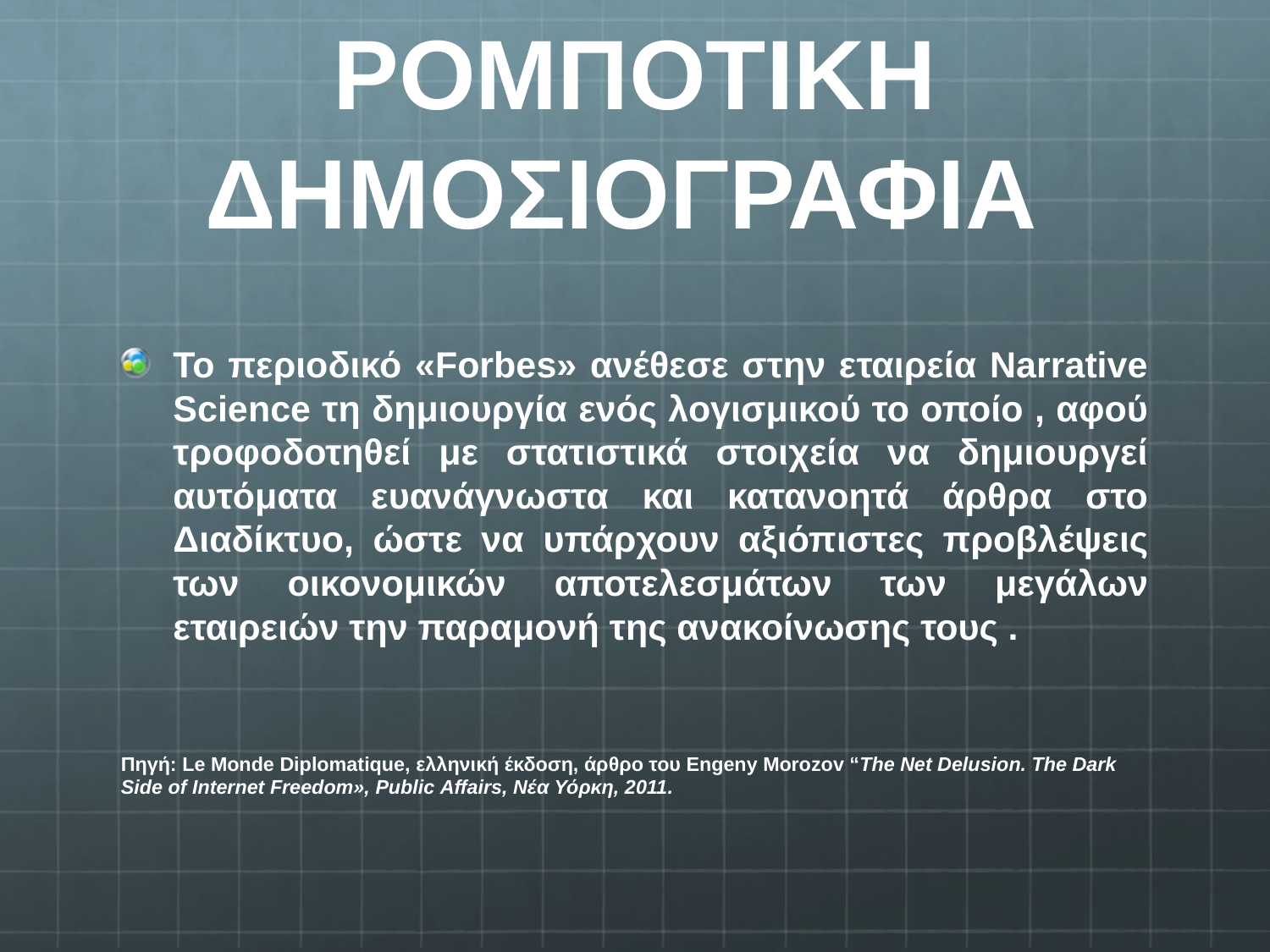

# ΡΟΜΠΟΤΙΚΗ ΔΗΜΟΣΙΟΓΡΑΦΙΑ

Το περιοδικό «Forbes» ανέθεσε στην εταιρεία Narrative Science τη δημιουργία ενός λογισμικού το οποίο , αφού τροφοδοτηθεί με στατιστικά στοιχεία να δημιουργεί αυτόματα ευανάγνωστα και κατανοητά άρθρα στο Διαδίκτυο, ώστε να υπάρχουν αξιόπιστες προβλέψεις των οικονομικών αποτελεσμάτων των μεγάλων εταιρειών την παραμονή της ανακοίνωσης τους .

Πηγή: Le Monde Diplomatique, ελληνική έκδοση, άρθρο του Engeny Morozov “The Net Delusion. The Dark Side of Internet Freedom», Public Affairs, Νέα Υόρκη, 2011.